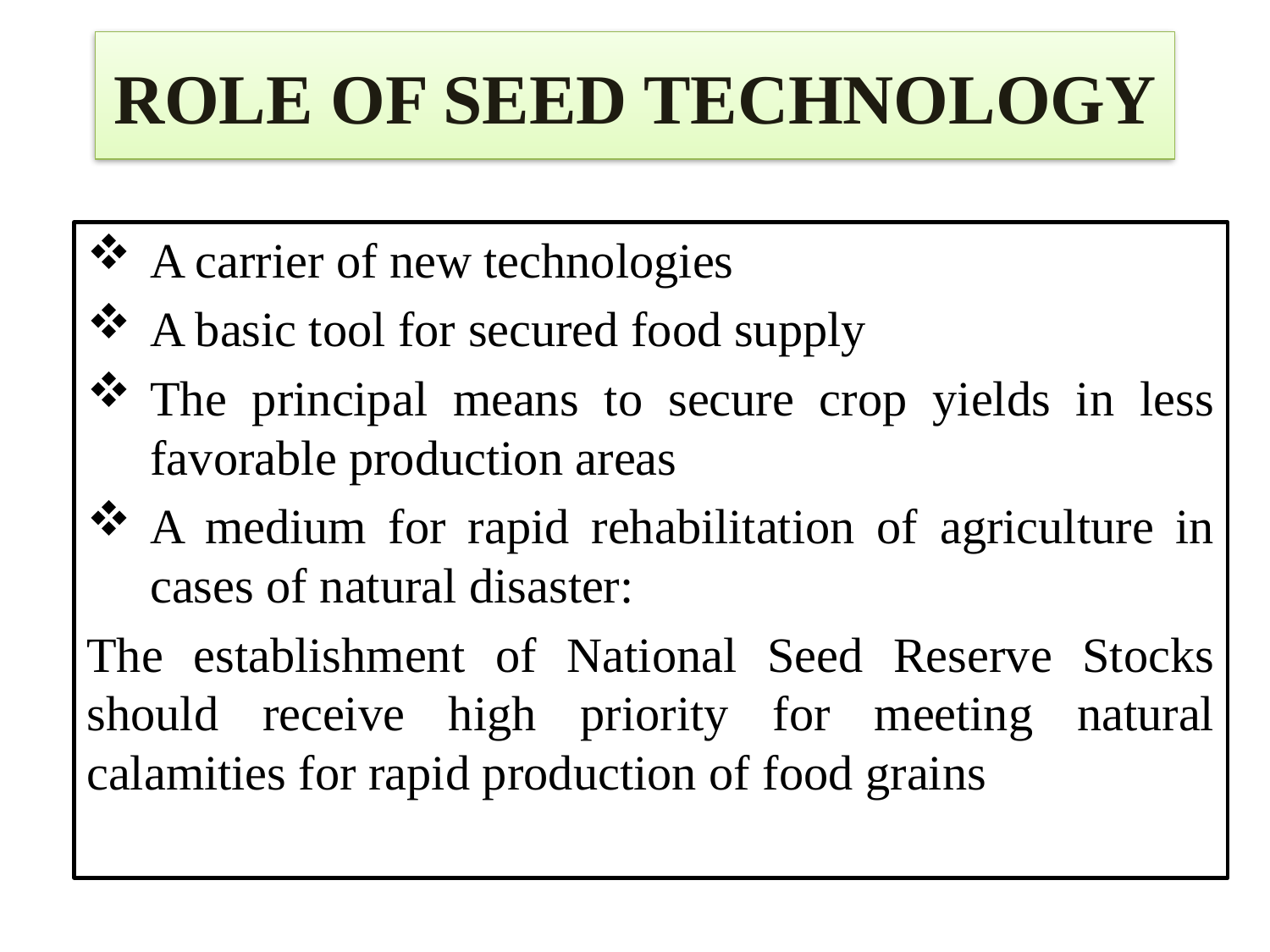

# ROLE OF SEED TECHNOLOGY
A carrier of new technologies
A basic tool for secured food supply
The principal means to secure crop yields in less favorable production areas
A medium for rapid rehabilitation of agriculture in cases of natural disaster:
The establishment of National Seed Reserve Stocks should receive high priority for meeting natural calamities for rapid production of food grains